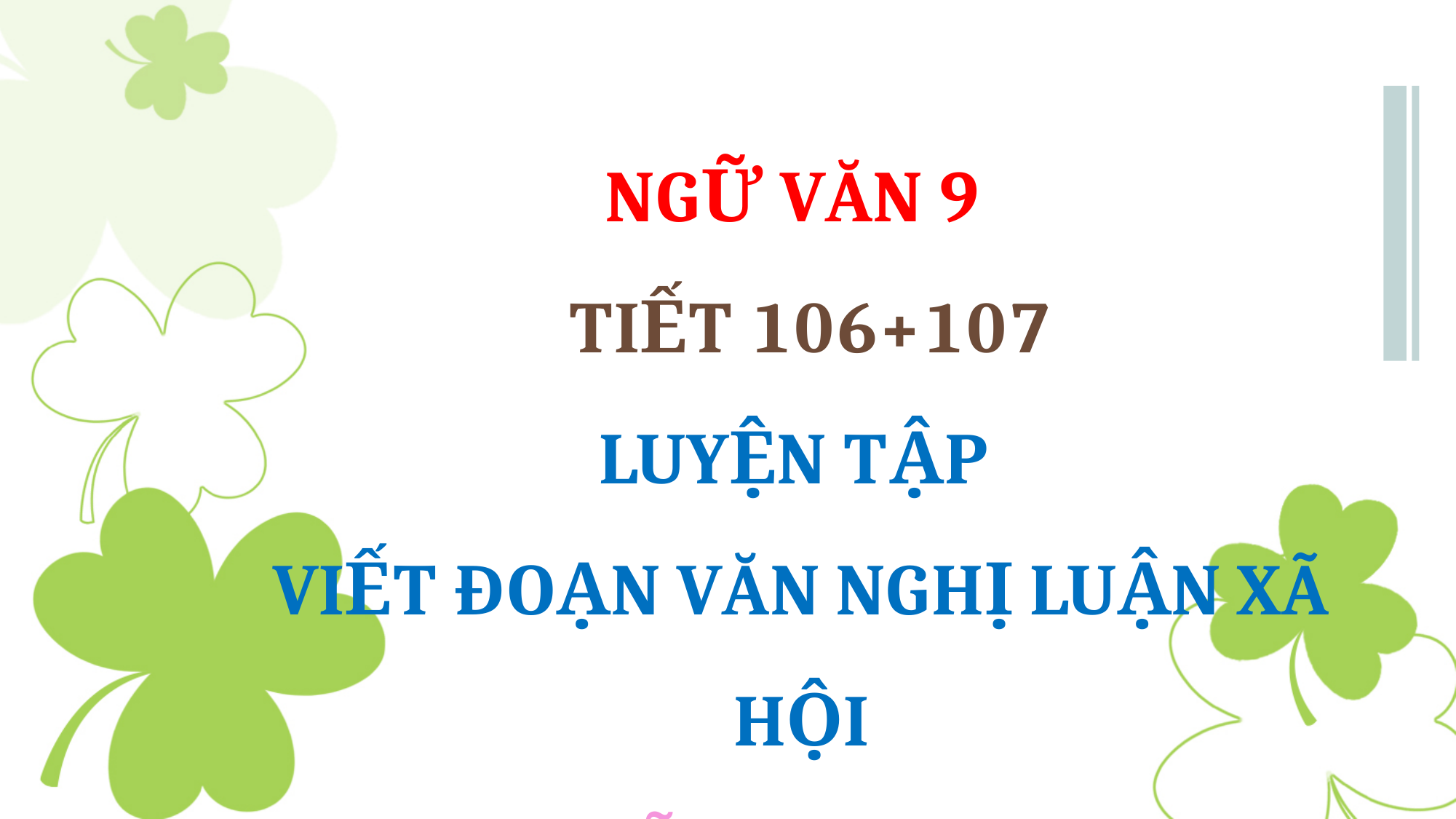

NGỮ VĂN 9
 TIẾT 106+107
LUYỆN TẬP
VIẾT ĐOẠN VĂN NGHỊ LUẬN XÃ HỘI
GV: Nguyễn Thị Bích Thuận